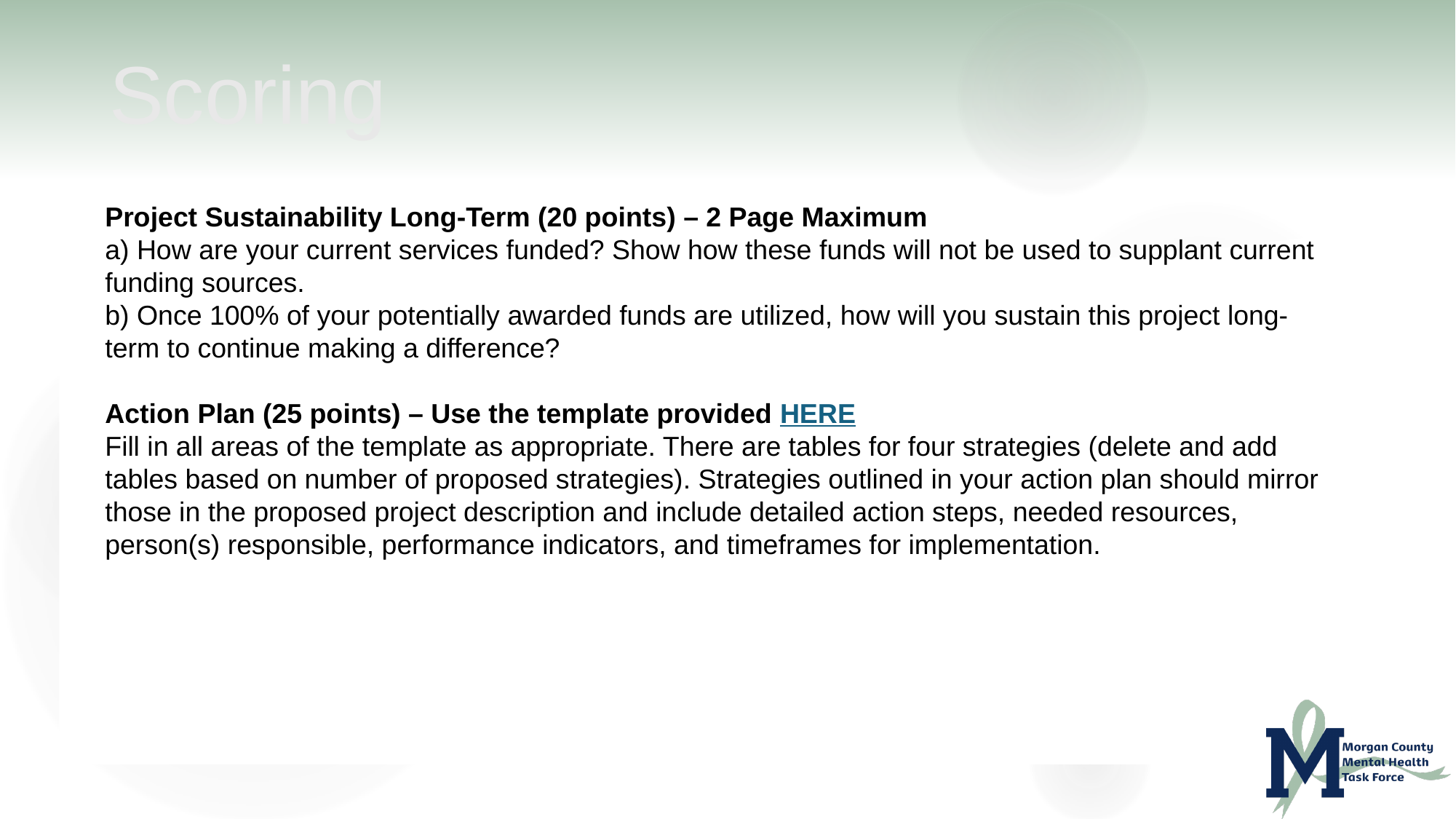

# Scoring
Project Sustainability Long-Term (20 points) – 2 Page Maximum
a) How are your current services funded? Show how these funds will not be used to supplant current funding sources.
b) Once 100% of your potentially awarded funds are utilized, how will you sustain this project long-term to continue making a difference?

Action Plan (25 points) – Use the template provided HERE
Fill in all areas of the template as appropriate. There are tables for four strategies (delete and add tables based on number of proposed strategies). Strategies outlined in your action plan should mirror those in the proposed project description and include detailed action steps, needed resources, person(s) responsible, performance indicators, and timeframes for implementation.